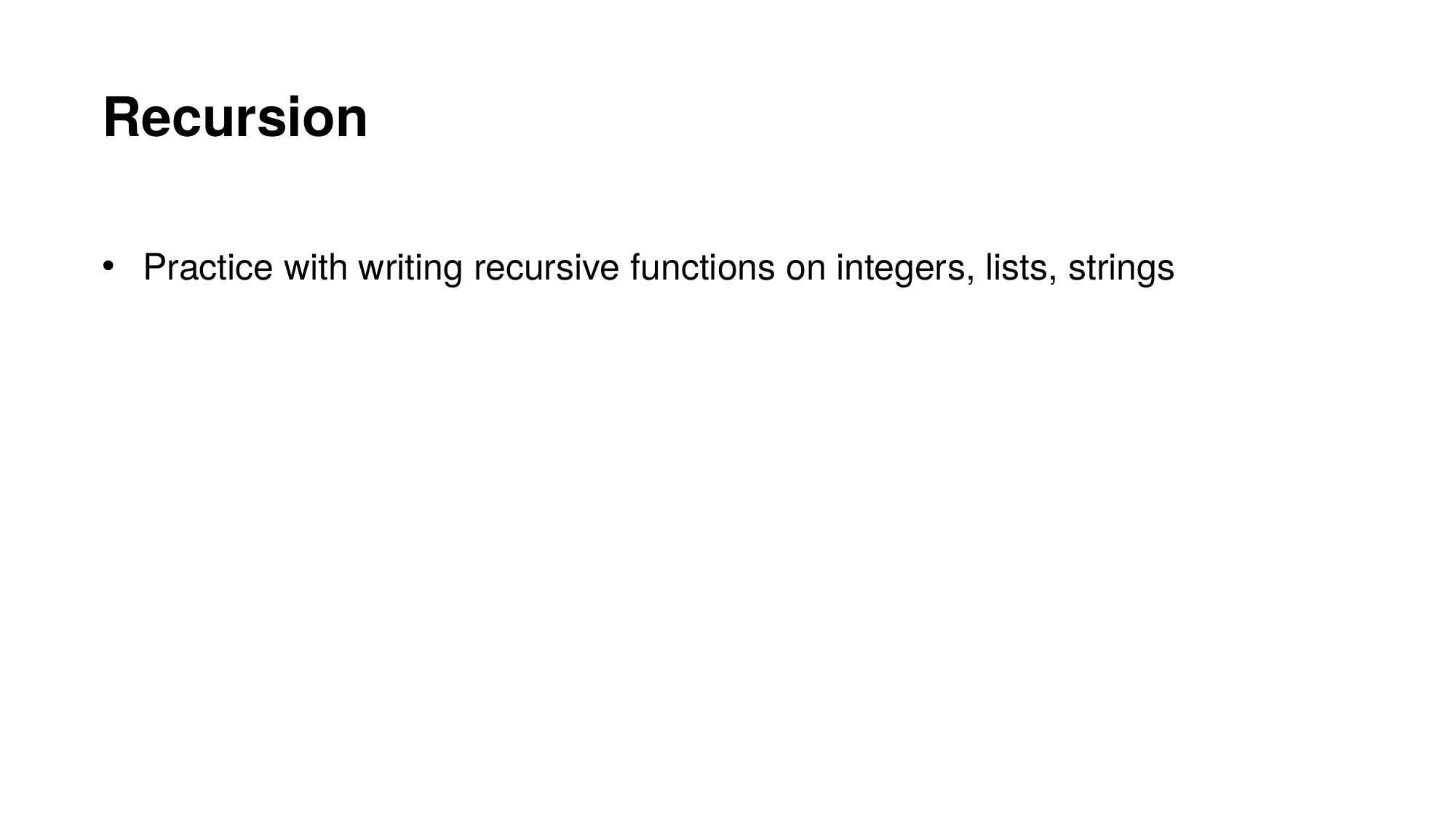

Recursion
Practice with writing recursive functions on integers, lists, strings